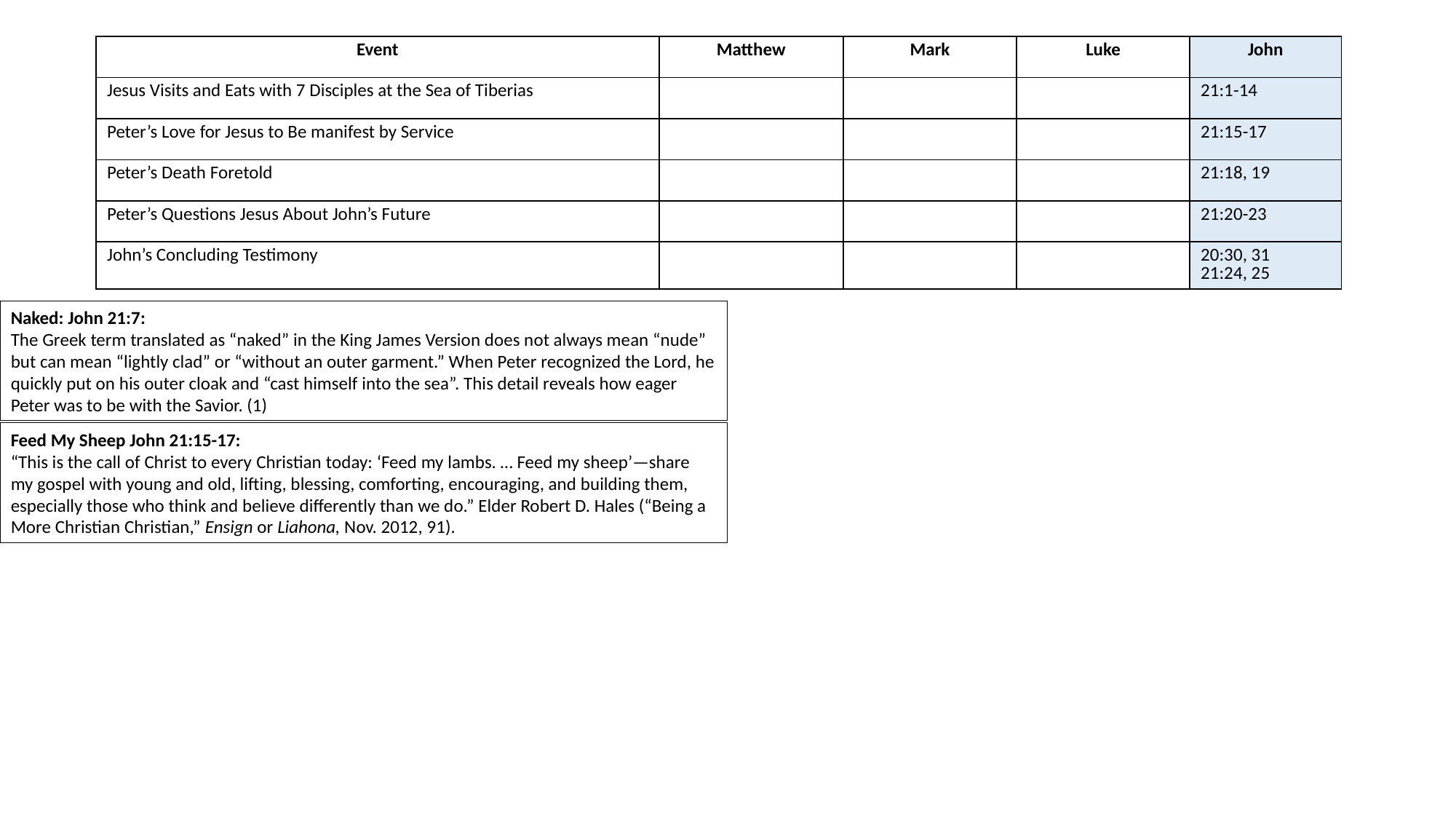

| Event | Matthew | Mark | Luke | John |
| --- | --- | --- | --- | --- |
| Jesus Visits and Eats with 7 Disciples at the Sea of Tiberias |  |  |  | 21:1-14 |
| Peter’s Love for Jesus to Be manifest by Service |  |  |  | 21:15-17 |
| Peter’s Death Foretold |  |  |  | 21:18, 19 |
| Peter’s Questions Jesus About John’s Future |  |  |  | 21:20-23 |
| John’s Concluding Testimony |  |  |  | 20:30, 31 21:24, 25 |
Naked: John 21:7:
The Greek term translated as “naked” in the King James Version does not always mean “nude” but can mean “lightly clad” or “without an outer garment.” When Peter recognized the Lord, he quickly put on his outer cloak and “cast himself into the sea”. This detail reveals how eager Peter was to be with the Savior. (1)
Feed My Sheep John 21:15-17:
“This is the call of Christ to every Christian today: ‘Feed my lambs. … Feed my sheep’—share my gospel with young and old, lifting, blessing, comforting, encouraging, and building them, especially those who think and believe differently than we do.” Elder Robert D. Hales (“Being a More Christian Christian,” Ensign or Liahona, Nov. 2012, 91).